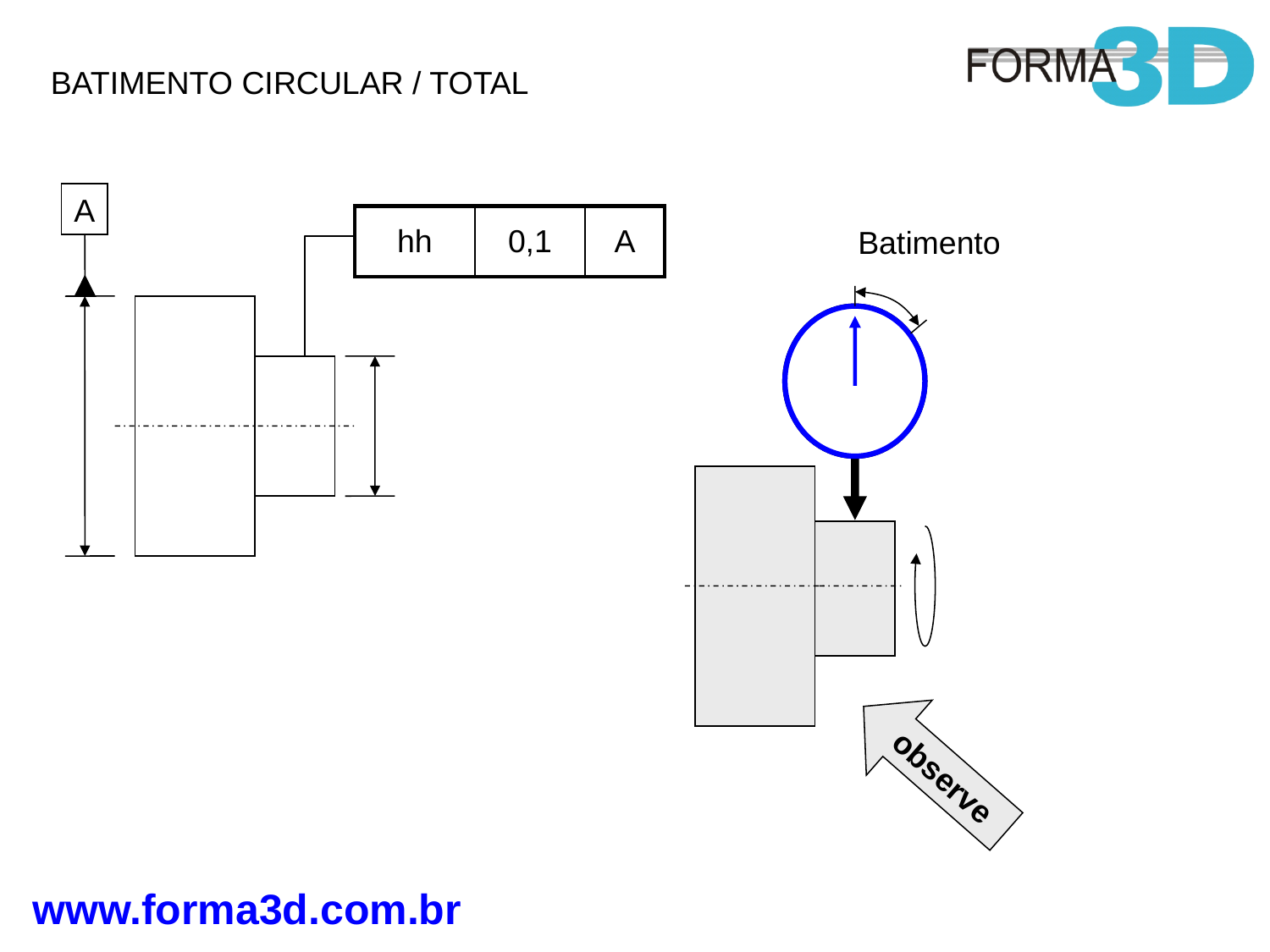

BATIMENTO CIRCULAR / TOTAL
A
| hh | 0,1 | A |
| --- | --- | --- |
Batimento

observe